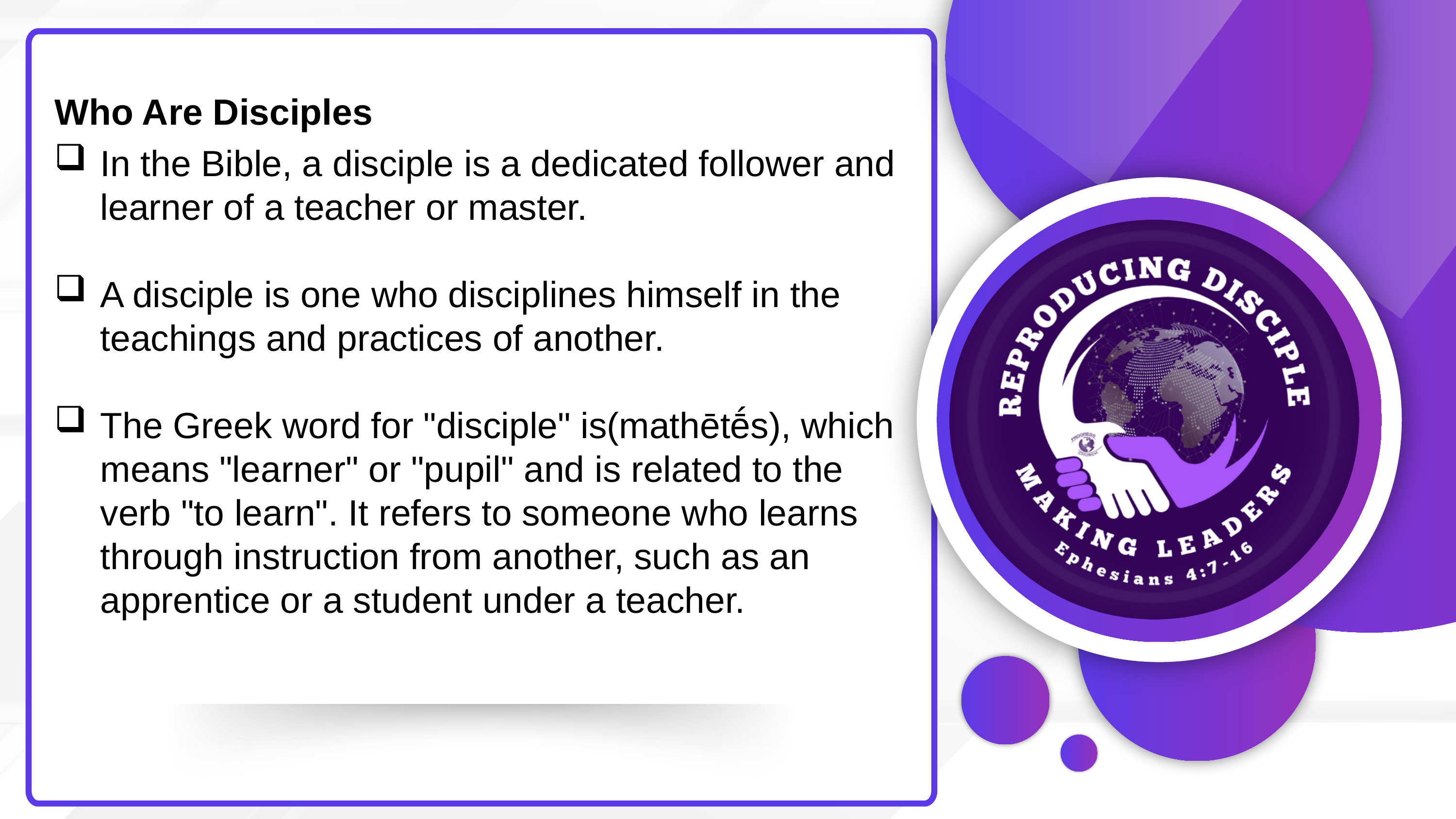

Who Are Disciples
In the Bible, a disciple is a dedicated follower and learner of a teacher or master.

A disciple is one who disciplines himself in the teachings and practices of another.

The Greek word for "disciple" is(mathētḗs), which means "learner" or "pupil" and is related to the verb "to learn". It refers to someone who learns through instruction from another, such as an apprentice or a student under a teacher.